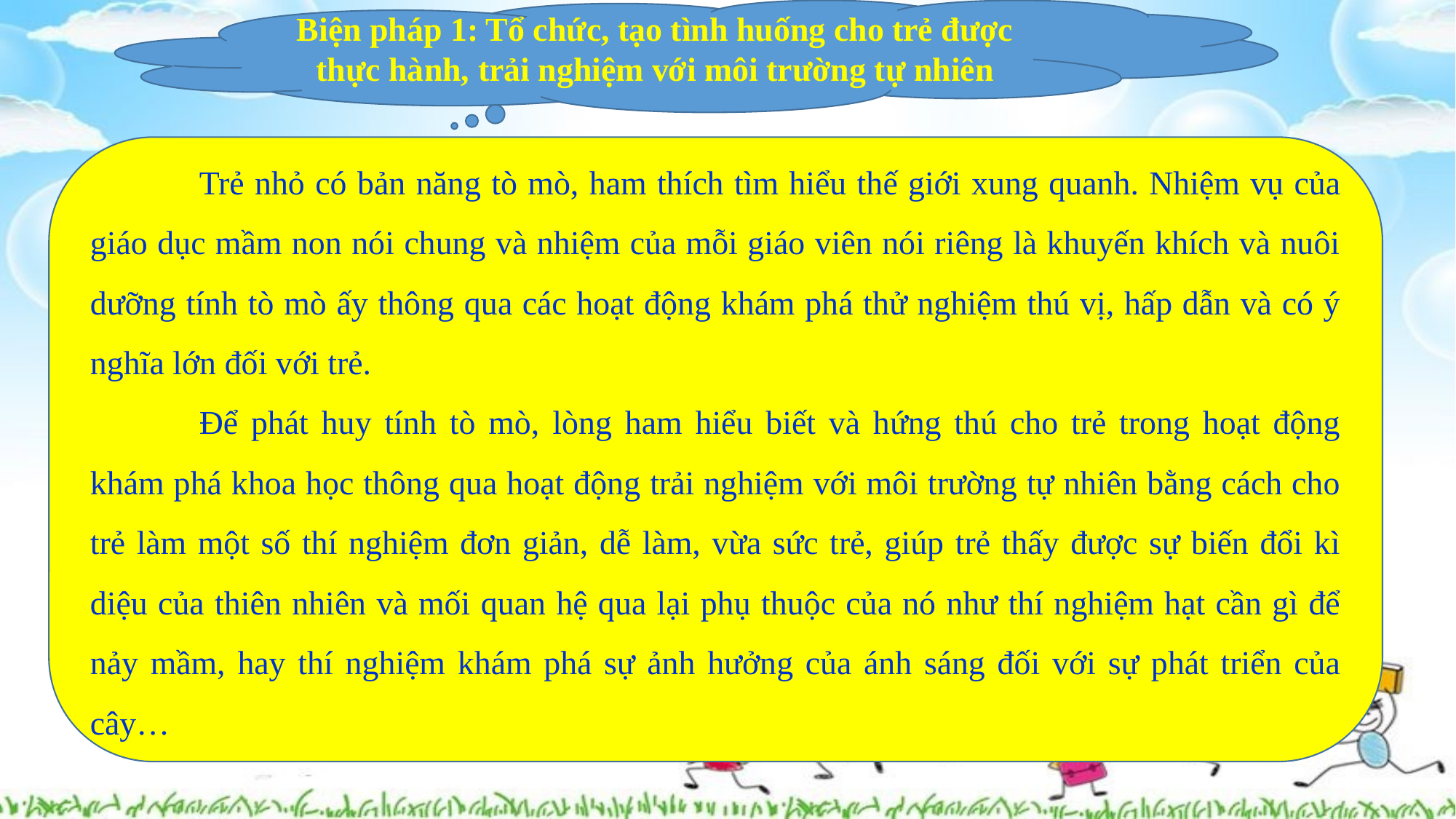

Biện pháp 1: Tổ chức, tạo tình huống cho trẻ được thực hành, trải nghiệm với môi trường tự nhiên

	Trẻ nhỏ có bản năng tò mò, ham thích tìm hiểu thế giới xung quanh. Nhiệm vụ của giáo dục mầm non nói chung và nhiệm của mỗi giáo viên nói riêng là khuyến khích và nuôi dưỡng tính tò mò ấy thông qua các hoạt động khám phá thử nghiệm thú vị, hấp dẫn và có ý nghĩa lớn đối với trẻ.
	Để phát huy tính tò mò, lòng ham hiểu biết và hứng thú cho trẻ trong hoạt động khám phá khoa học thông qua hoạt động trải nghiệm với môi trường tự nhiên bằng cách cho trẻ làm một số thí nghiệm đơn giản, dễ làm, vừa sức trẻ, giúp trẻ thấy được sự biến đổi kì diệu của thiên nhiên và mối quan hệ qua lại phụ thuộc của nó như thí nghiệm hạt cần gì để nảy mầm, hay thí nghiệm khám phá sự ảnh hưởng của ánh sáng đối với sự phát triển của cây…